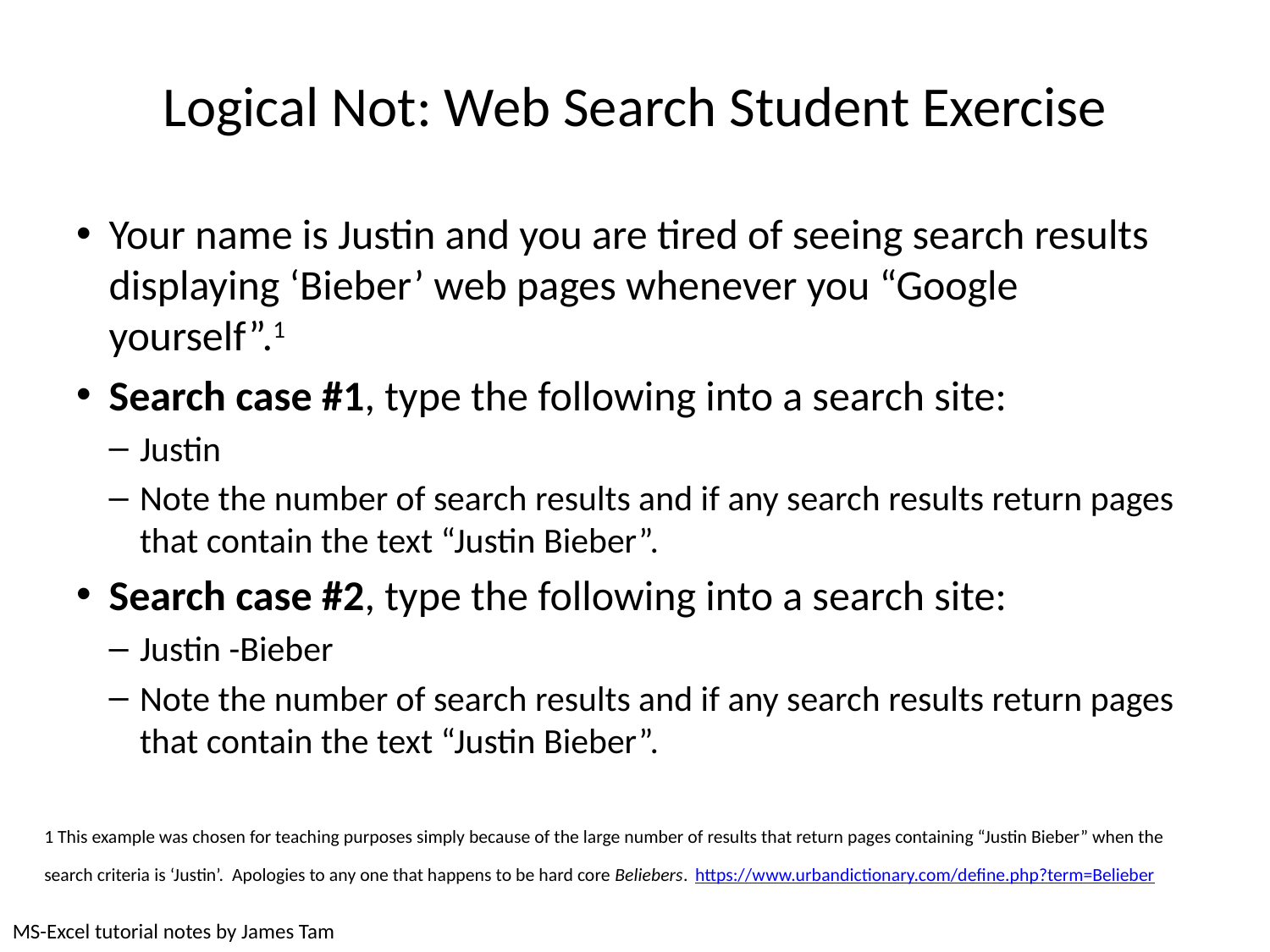

# Logical Not: Web Search Student Exercise
Your name is Justin and you are tired of seeing search results displaying ‘Bieber’ web pages whenever you “Google yourself”.1
Search case #1, type the following into a search site:
Justin
Note the number of search results and if any search results return pages that contain the text “Justin Bieber”.
Search case #2, type the following into a search site:
Justin -Bieber
Note the number of search results and if any search results return pages that contain the text “Justin Bieber”.

1 This example was chosen for teaching purposes simply because of the large number of results that return pages containing “Justin Bieber” when the search criteria is ‘Justin’.  Apologies to any one that happens to be hard core Beliebers. https://www.urbandictionary.com/define.php?term=Belieber